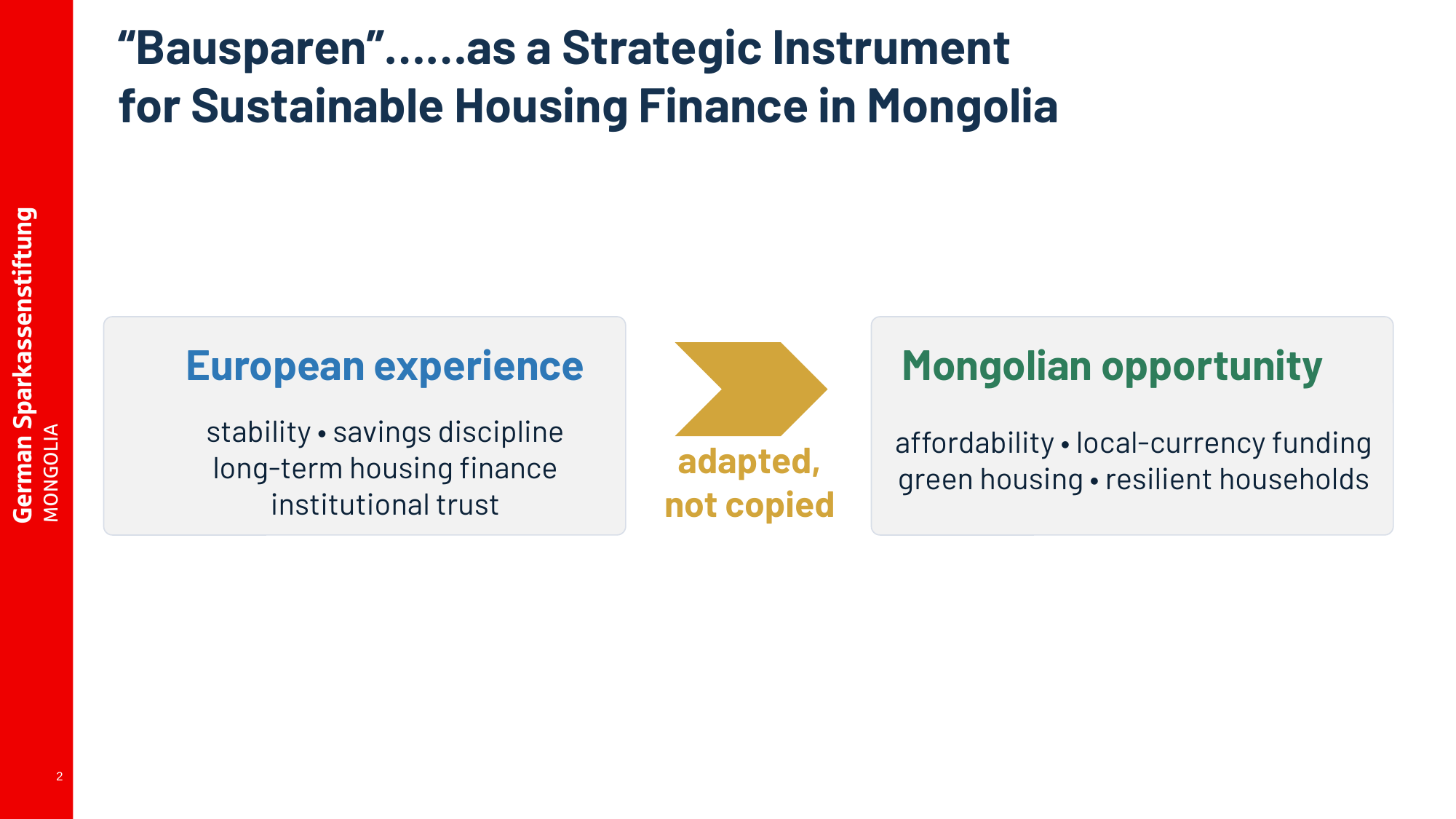

“Bausparen”……as a Strategic Instrument
for Sustainable Housing Finance in Mongolia

European experience
Mongolian opportunity
affordability • local-currency funding
green housing • resilient households
adapted,
not copied
stability • savings discipline
long-term housing finance
institutional trust
2